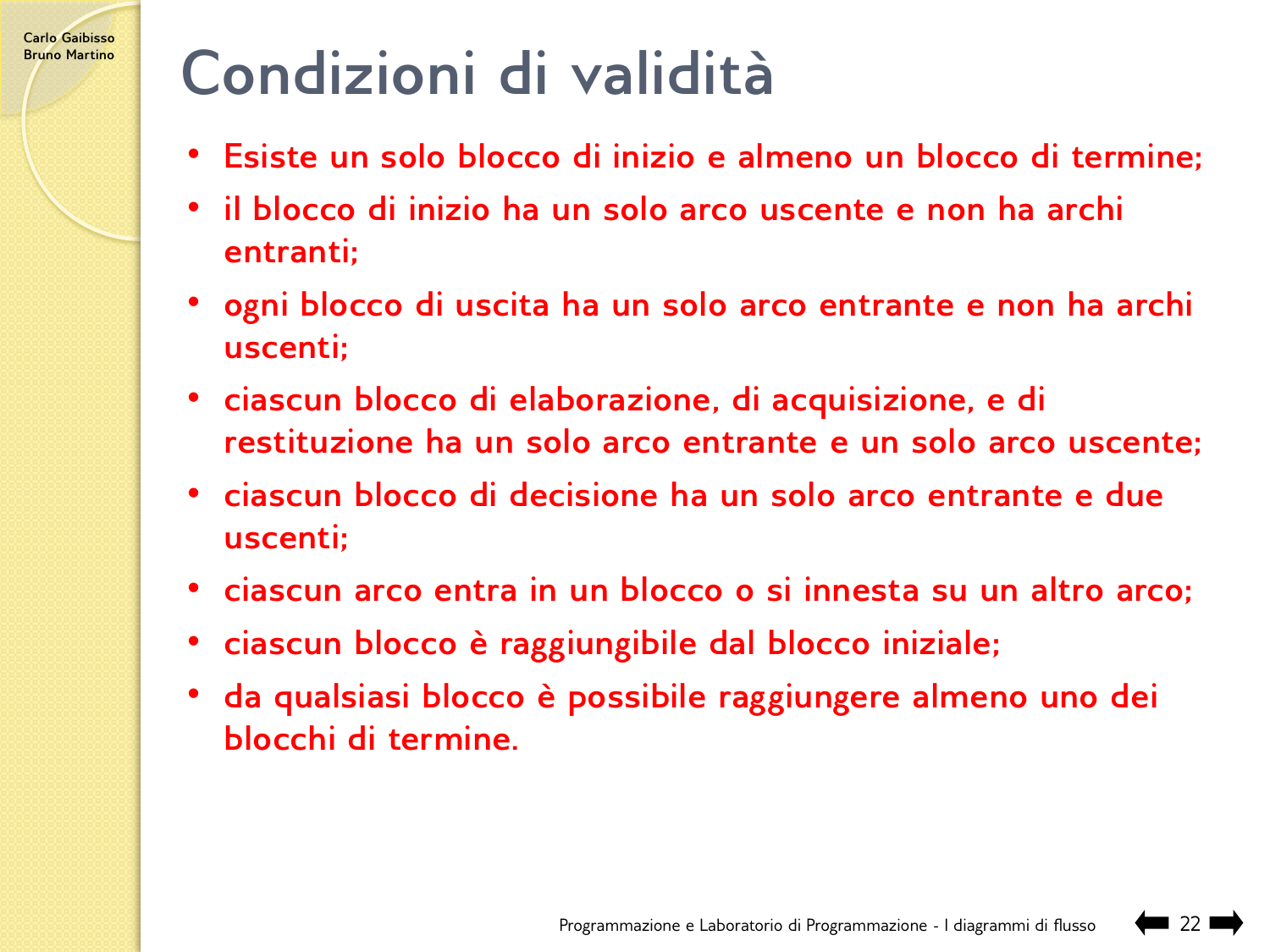

# Condizioni di validità
Esiste un solo blocco di inizio e almeno un blocco di termine;
il blocco di inizio ha un solo arco uscente e non ha archi entranti;
ogni blocco di uscita ha un solo arco entrante e non ha archi uscenti;
ciascun blocco di elaborazione, di acquisizione, e di restituzione ha un solo arco entrante e un solo arco uscente;
ciascun blocco di decisione ha un solo arco entrante e due uscenti;
ciascun arco entra in un blocco o si innesta su un altro arco;
ciascun blocco è raggiungibile dal blocco iniziale;
da qualsiasi blocco è possibile raggiungere almeno uno dei blocchi di termine.
Programmazione e Laboratorio di Programmazione - I diagrammi di flusso
22